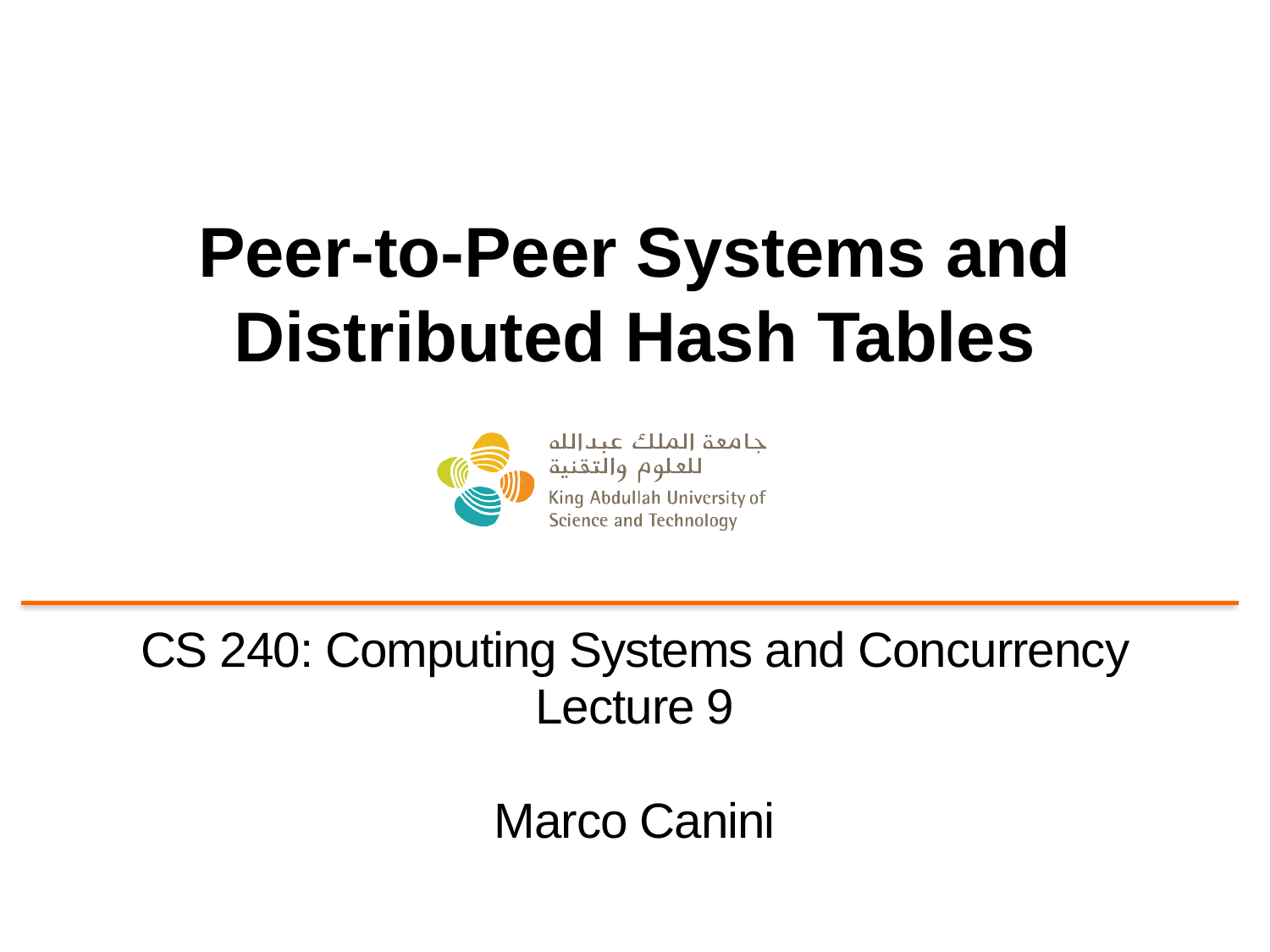

# Peer-to-Peer Systems and Distributed Hash Tables
CS 240: Computing Systems and Concurrency
Lecture 9

Marco Canini